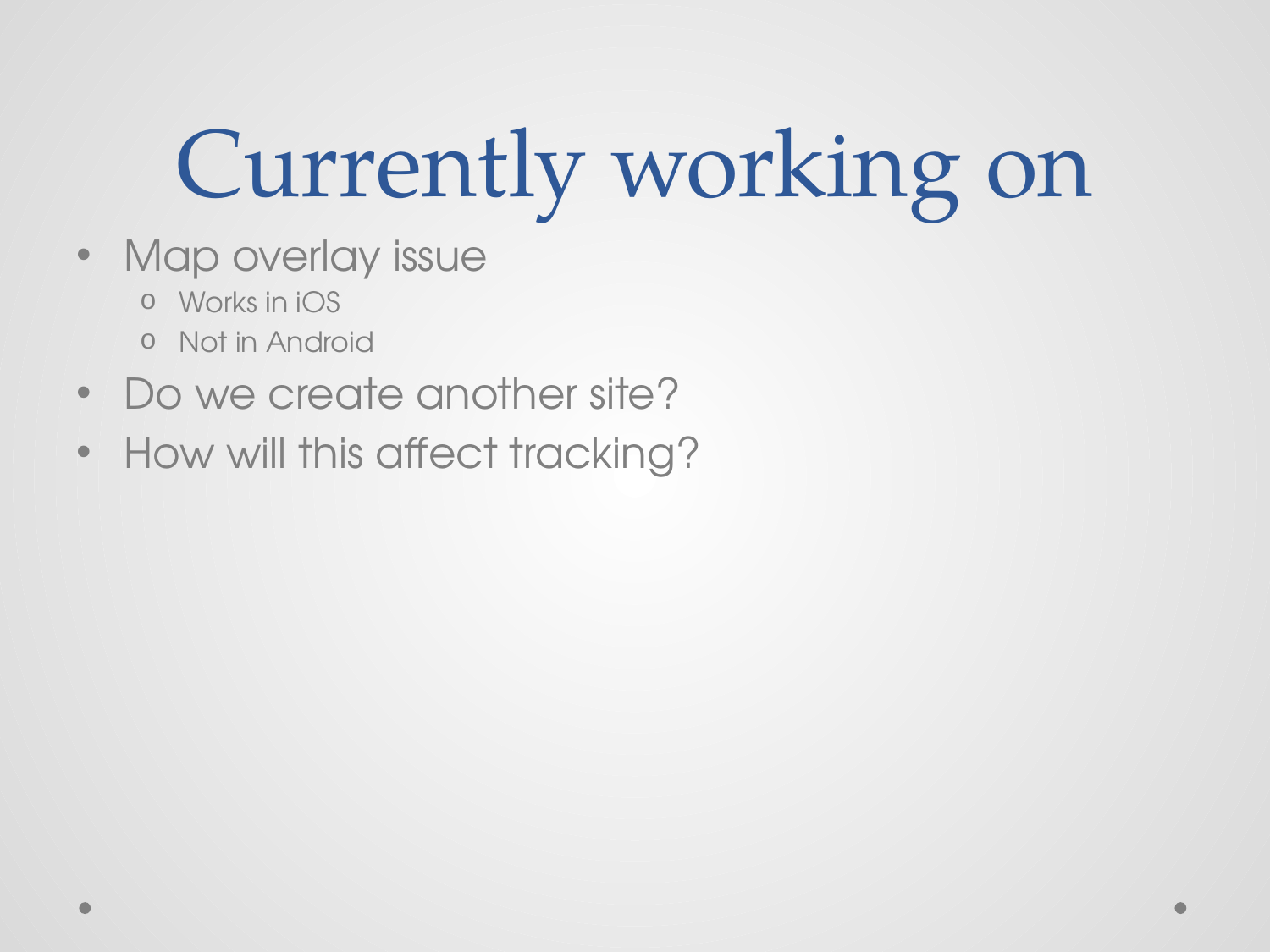

# Currently working on
Map overlay issue
Works in iOS
Not in Android
Do we create another site?
How will this affect tracking?